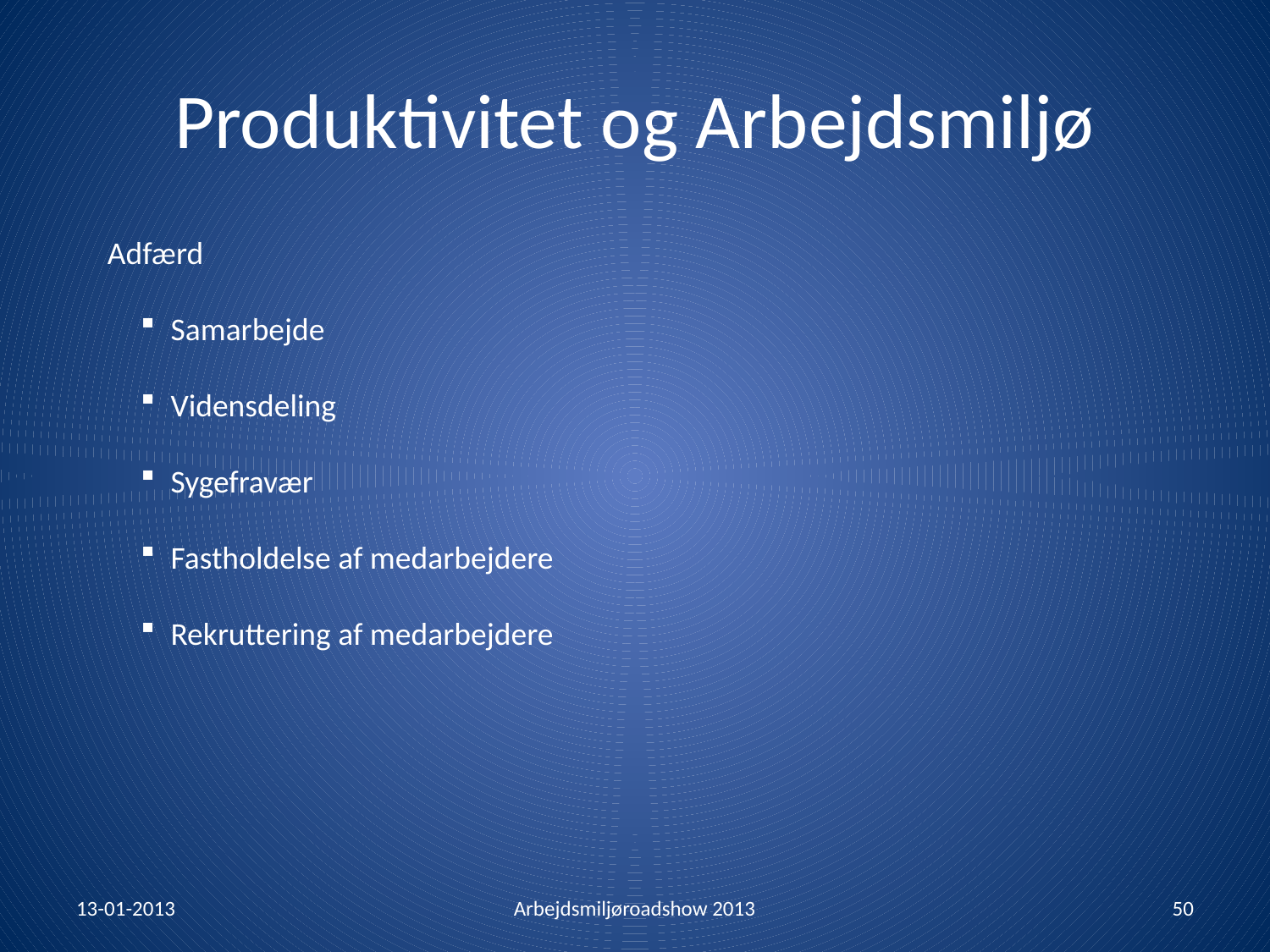

# Produktivitet og Arbejdsmiljø
Adfærd

Samarbejde

Vidensdeling

Sygefravær

Fastholdelse af medarbejdere

Rekruttering af medarbejdere

13-01-2013
Arbejdsmiljøroadshow 2013
50